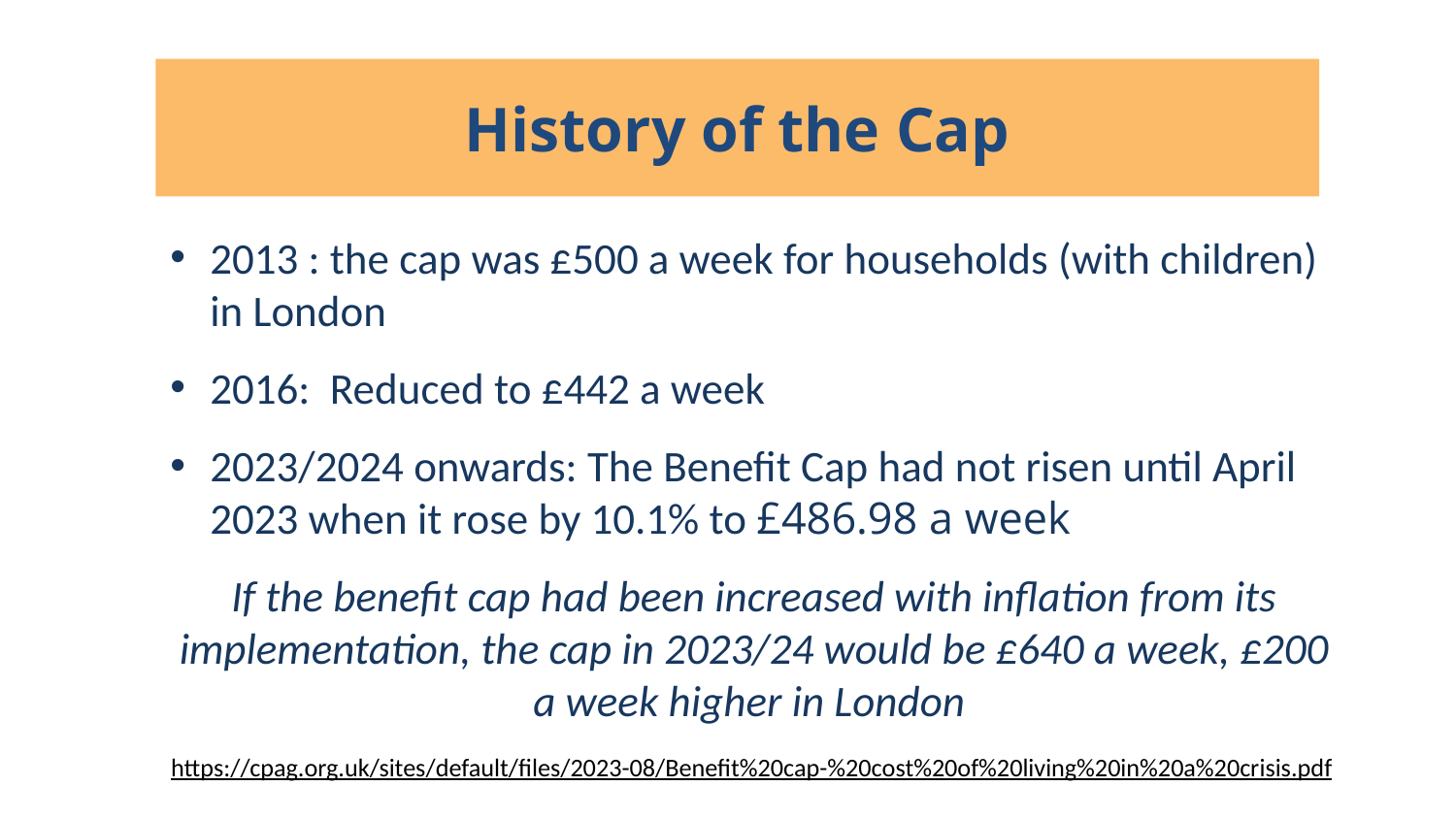

History of the Cap

2013 : the cap was £500 a week for households (with children) in London
2016:  Reduced to £442 a week
2023/2024 onwards: The Benefit Cap had not risen until April 2023 when it rose by 10.1% to £486.98 a week
If the benefit cap had been increased with inflation from its implementation, the cap in 2023/24 would be £640 a week, £200 a week higher in London
https://cpag.org.uk/sites/default/files/2023-08/Benefit%20cap-%20cost%20of%20living%20in%20a%20crisis.pdf